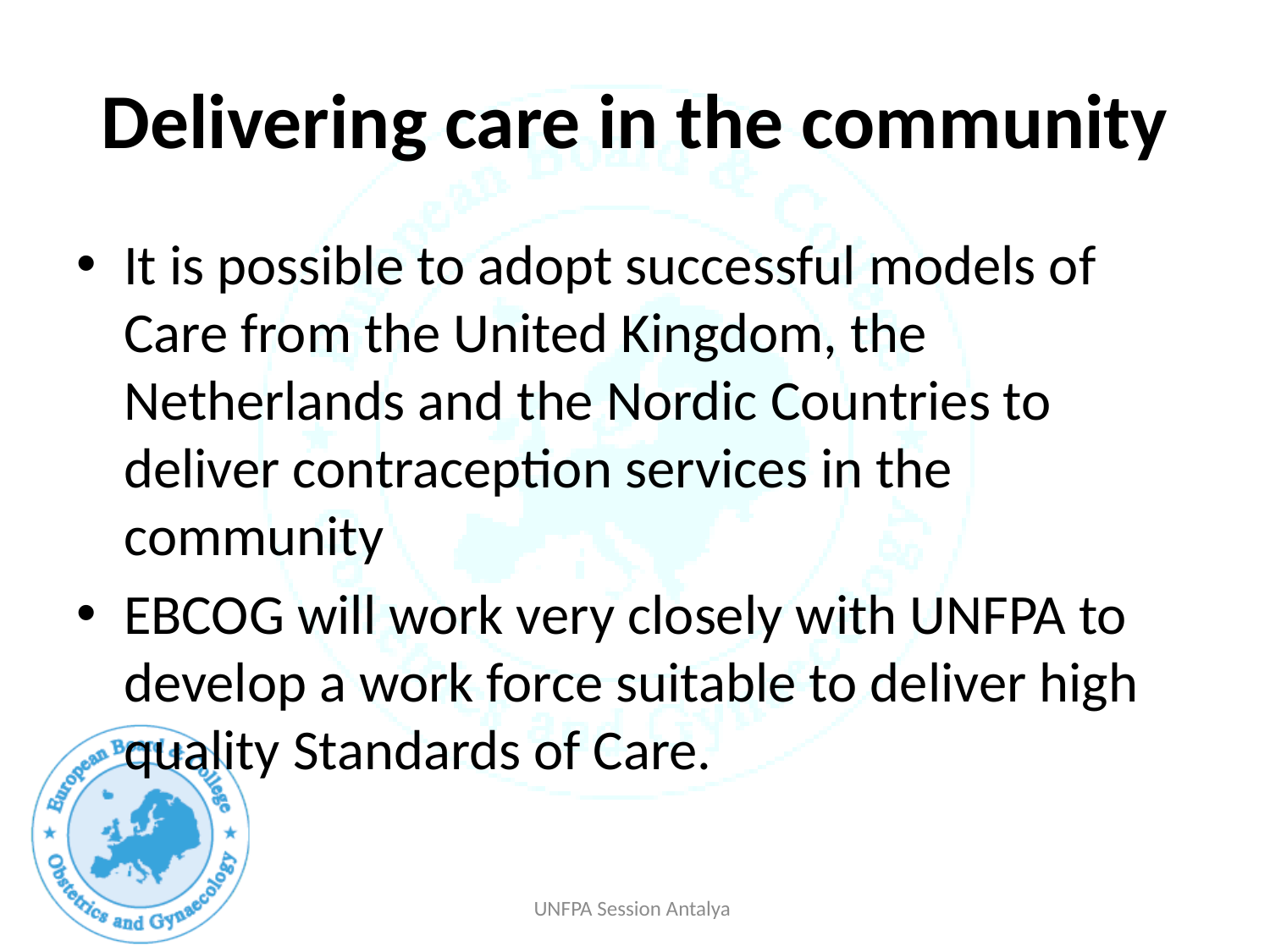

# Delivering care in the community
It is possible to adopt successful models of Care from the United Kingdom, the Netherlands and the Nordic Countries to deliver contraception services in the community
EBCOG will work very closely with UNFPA to develop a work force suitable to deliver high quality Standards of Care.
UNFPA Session Antalya